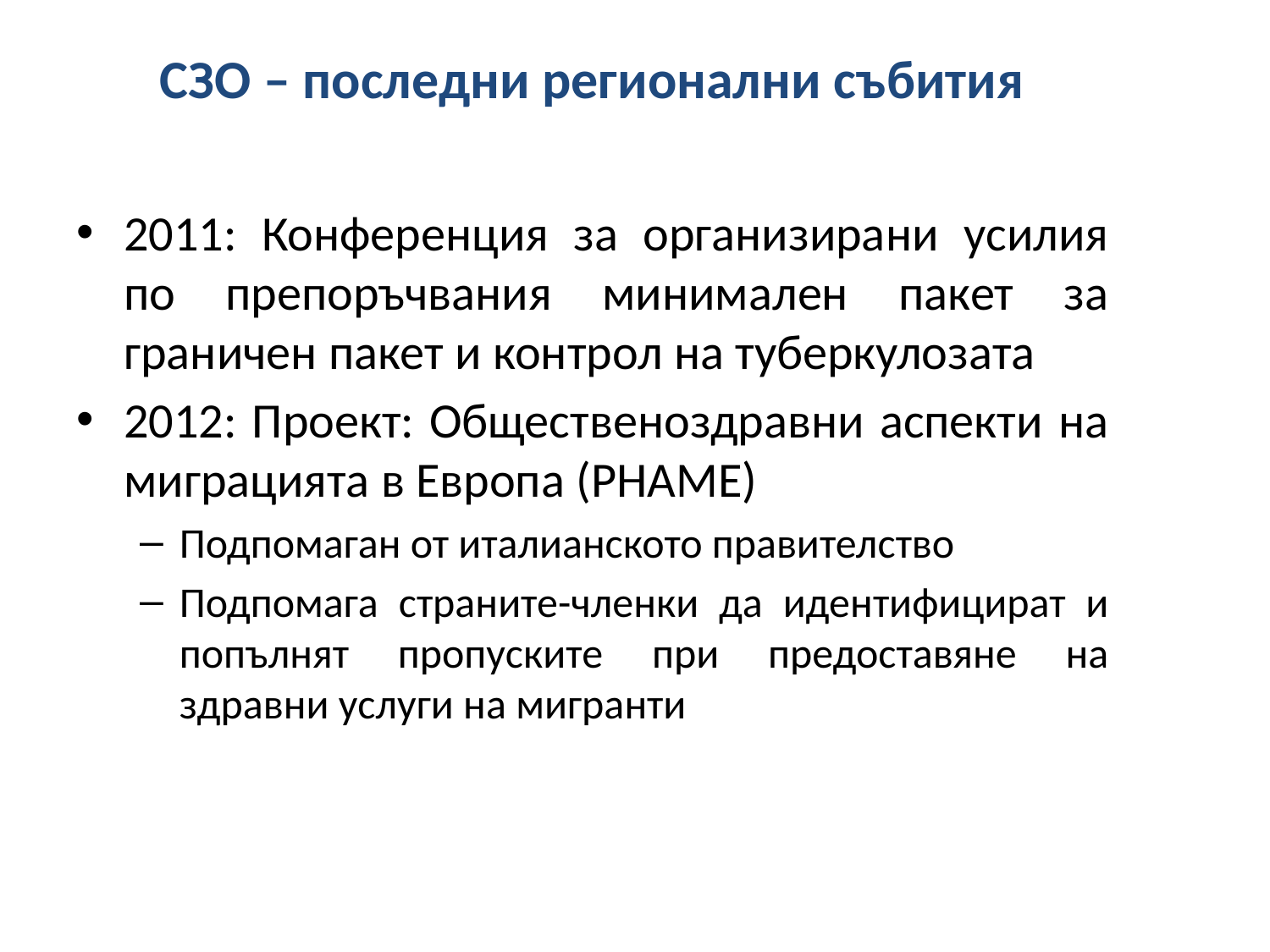

# СЗО – последни регионални събития

2011: Конференция за организирани усилия по препоръчвания минимален пакет за граничен пакет и контрол на туберкулозата
2012: Проект: Общественоздравни аспекти на миграцията в Европа (PHAME)
Подпомаган от италианското правителство
Подпомага страните-членки да идентифицират и попълнят пропуските при предоставяне на здравни услуги на мигранти